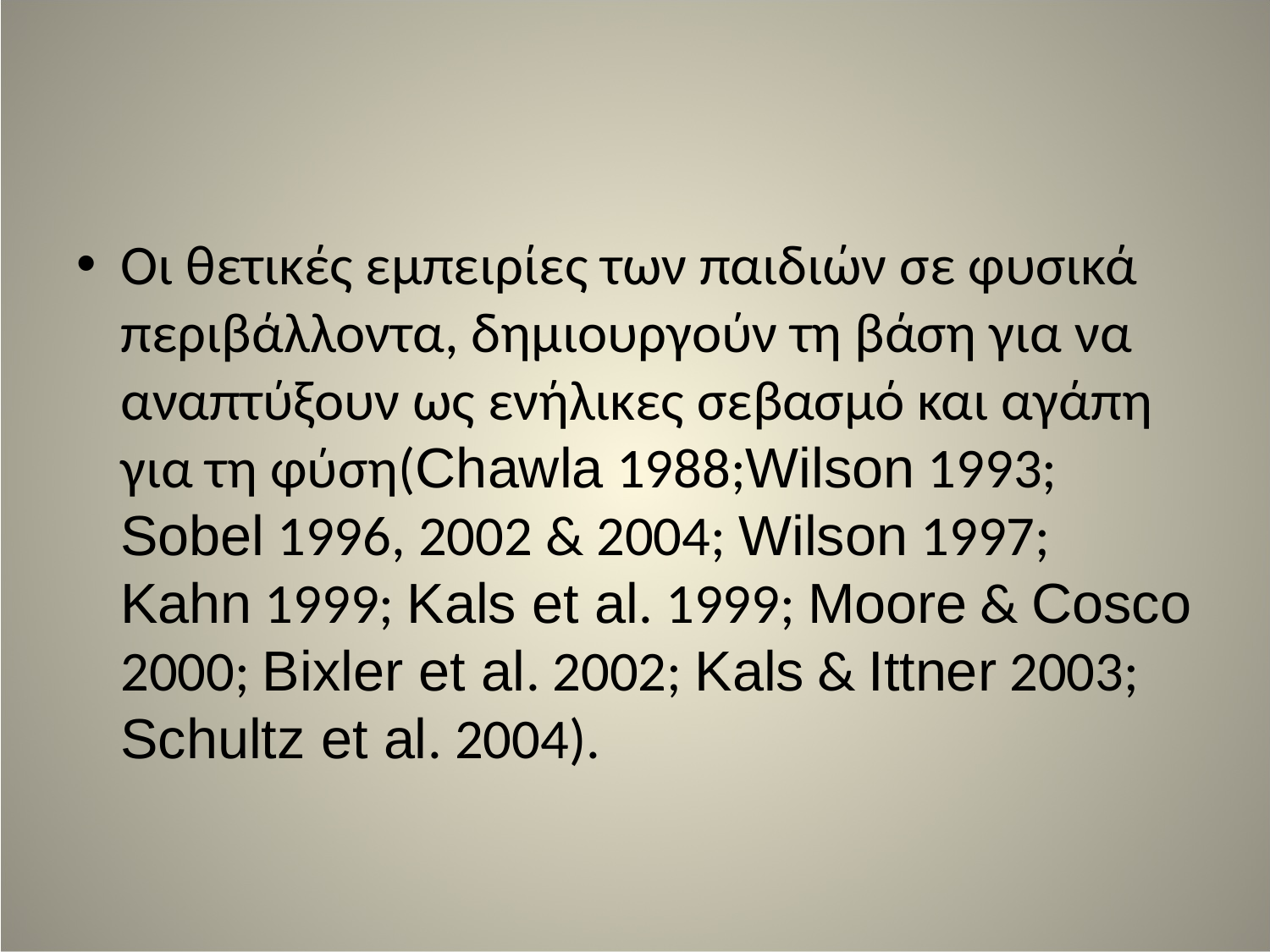

Οι θετικές εμπειρίες των παιδιών σε φυσικά περιβάλλοντα, δημιουργούν τη βάση για να αναπτύξουν ως ενήλικες σεβασμό και αγάπη για τη φύση(Chawla 1988;Wilson 1993; Sobel 1996, 2002 & 2004; Wilson 1997; Kahn 1999; Kals et al. 1999; Moore & Cosco 2000; Bixler et al. 2002; Kals & Ittner 2003; Schultz et al. 2004).